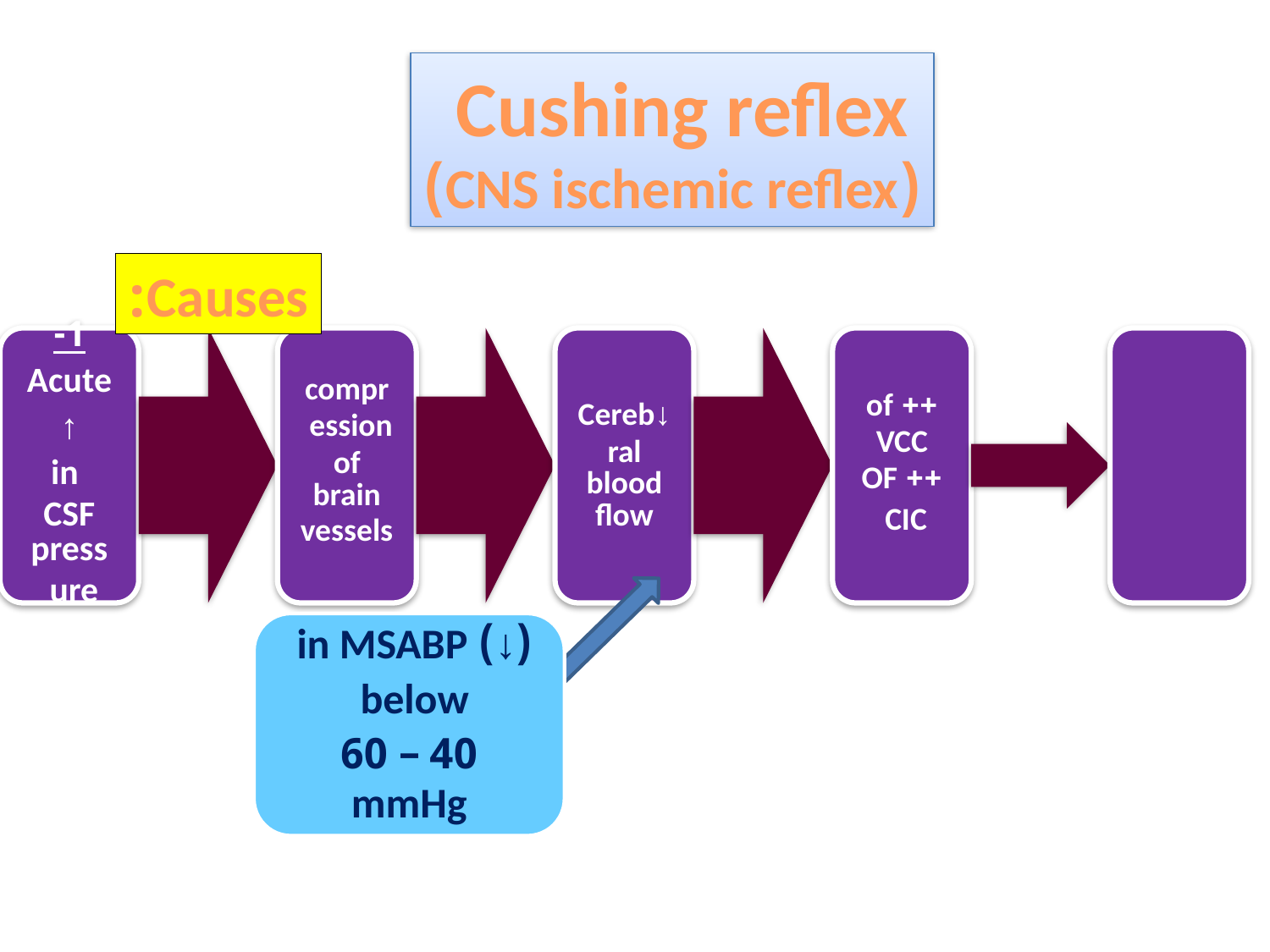

Cushing reflex
(CNS ischemic reflex)
Causes:
1- Acute ↑
 in CSF pressure
compression
of brain vessels
flow
below